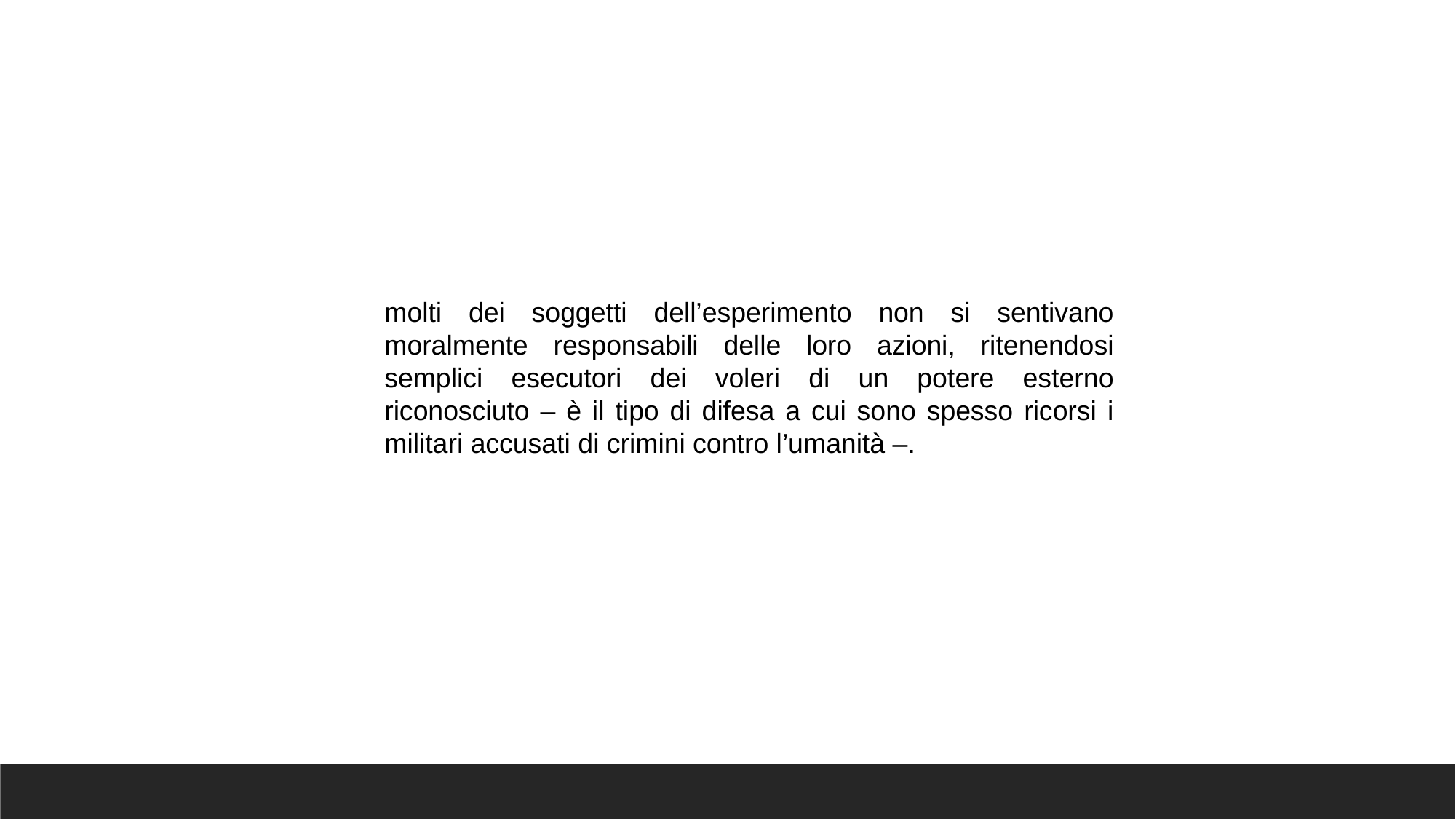

molti dei soggetti dell’esperimento non si sentivano moralmente responsabili delle loro azioni, ritenendosi semplici esecutori dei voleri di un potere esterno riconosciuto – è il tipo di difesa a cui sono spesso ricorsi i militari accusati di crimini contro l’umanità –.